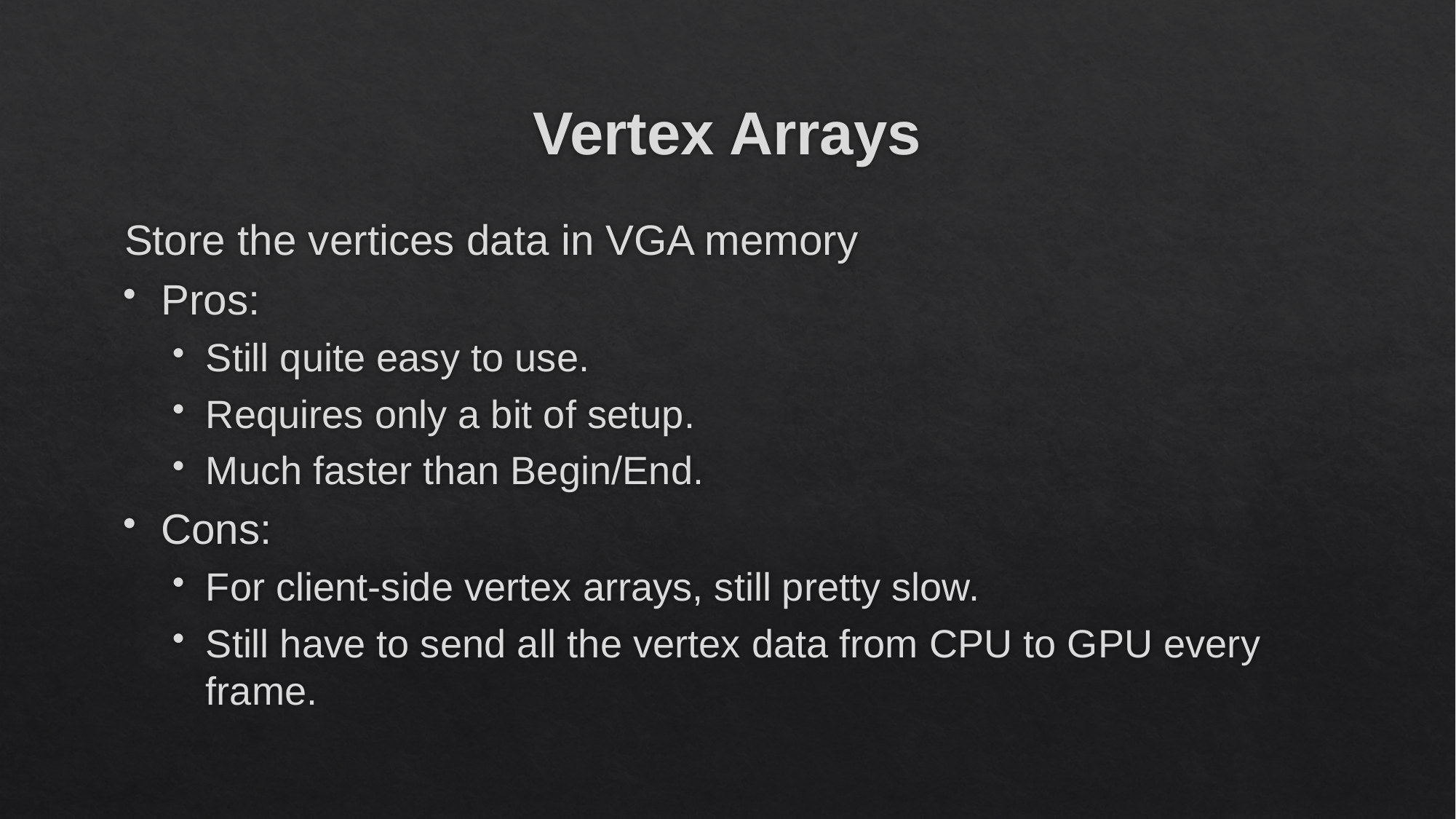

# Vertex Arrays
Store the vertices data in VGA memory
Pros:
Still quite easy to use.
Requires only a bit of setup.
Much faster than Begin/End.
Cons:
For client-side vertex arrays, still pretty slow.
Still have to send all the vertex data from CPU to GPU every frame.